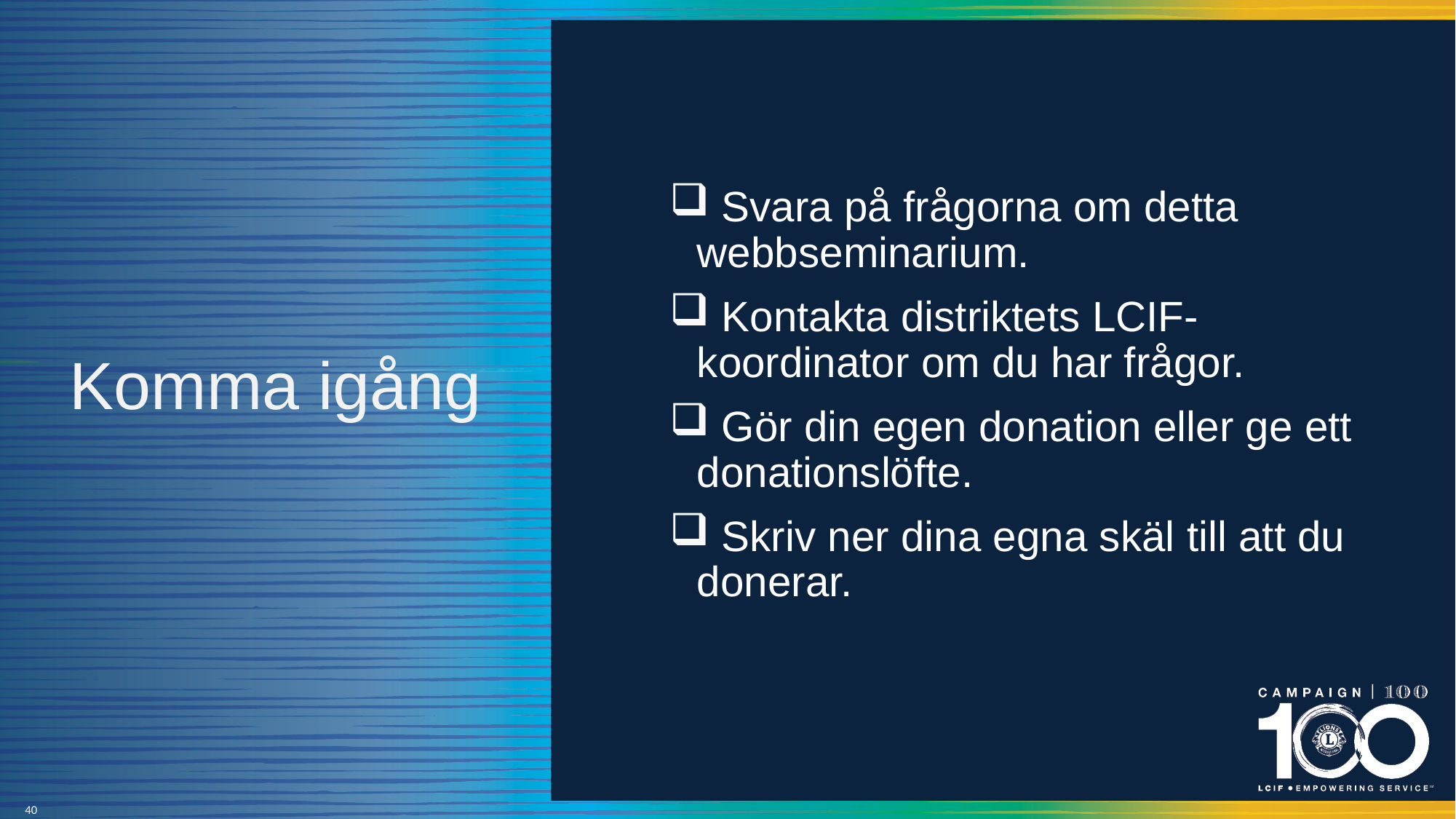

# Komma igång
 Svara på frågorna om detta webbseminarium.
 Kontakta distriktets LCIF-koordinator om du har frågor.
 Gör din egen donation eller ge ett donationslöfte.
 Skriv ner dina egna skäl till att du donerar.